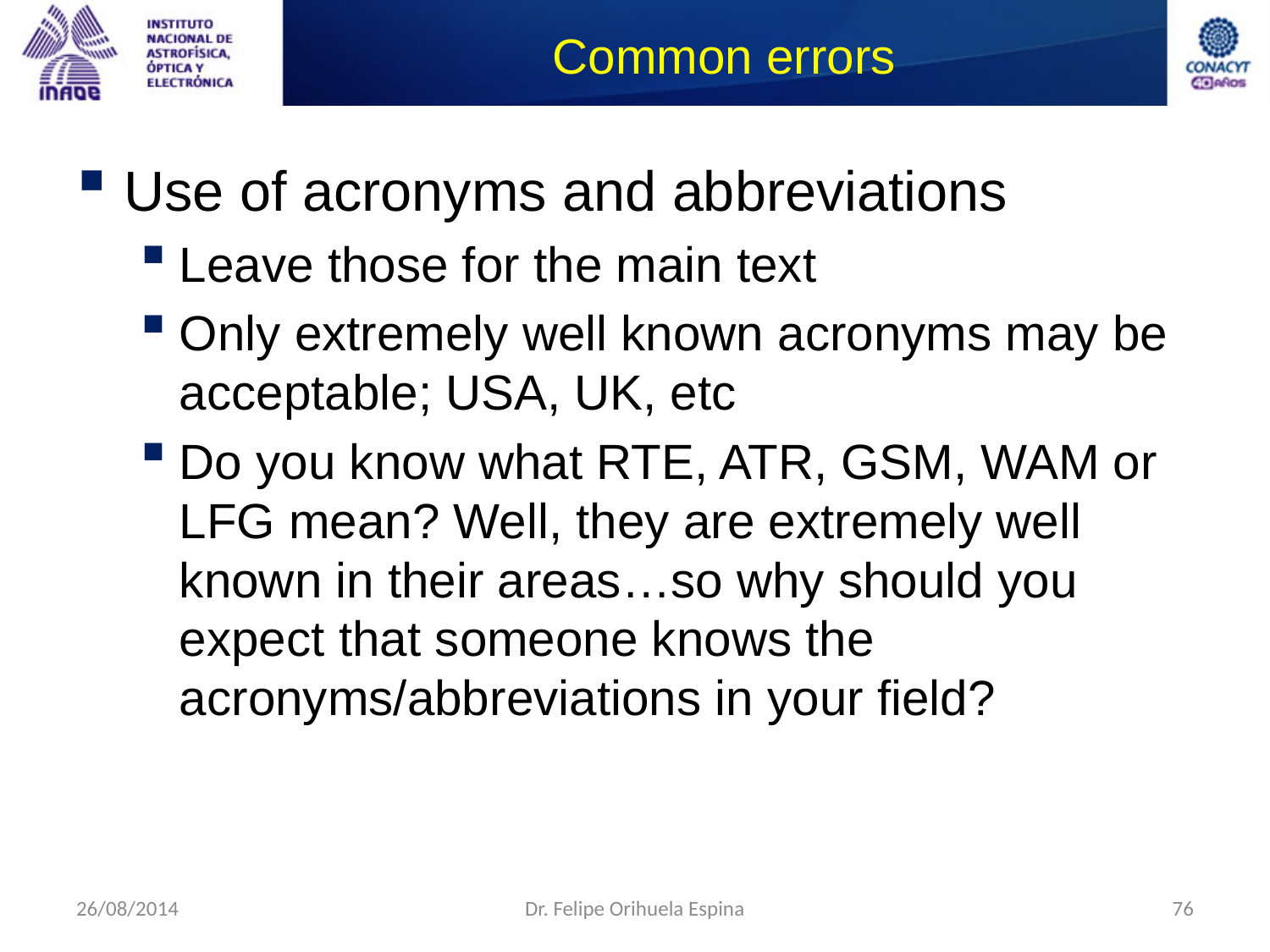

# Common errors
Use of acronyms and abbreviations
Leave those for the main text
Only extremely well known acronyms may be acceptable; USA, UK, etc
Do you know what RTE, ATR, GSM, WAM or LFG mean? Well, they are extremely well known in their areas…so why should you expect that someone knows the acronyms/abbreviations in your field?
26/08/2014
Dr. Felipe Orihuela Espina
76